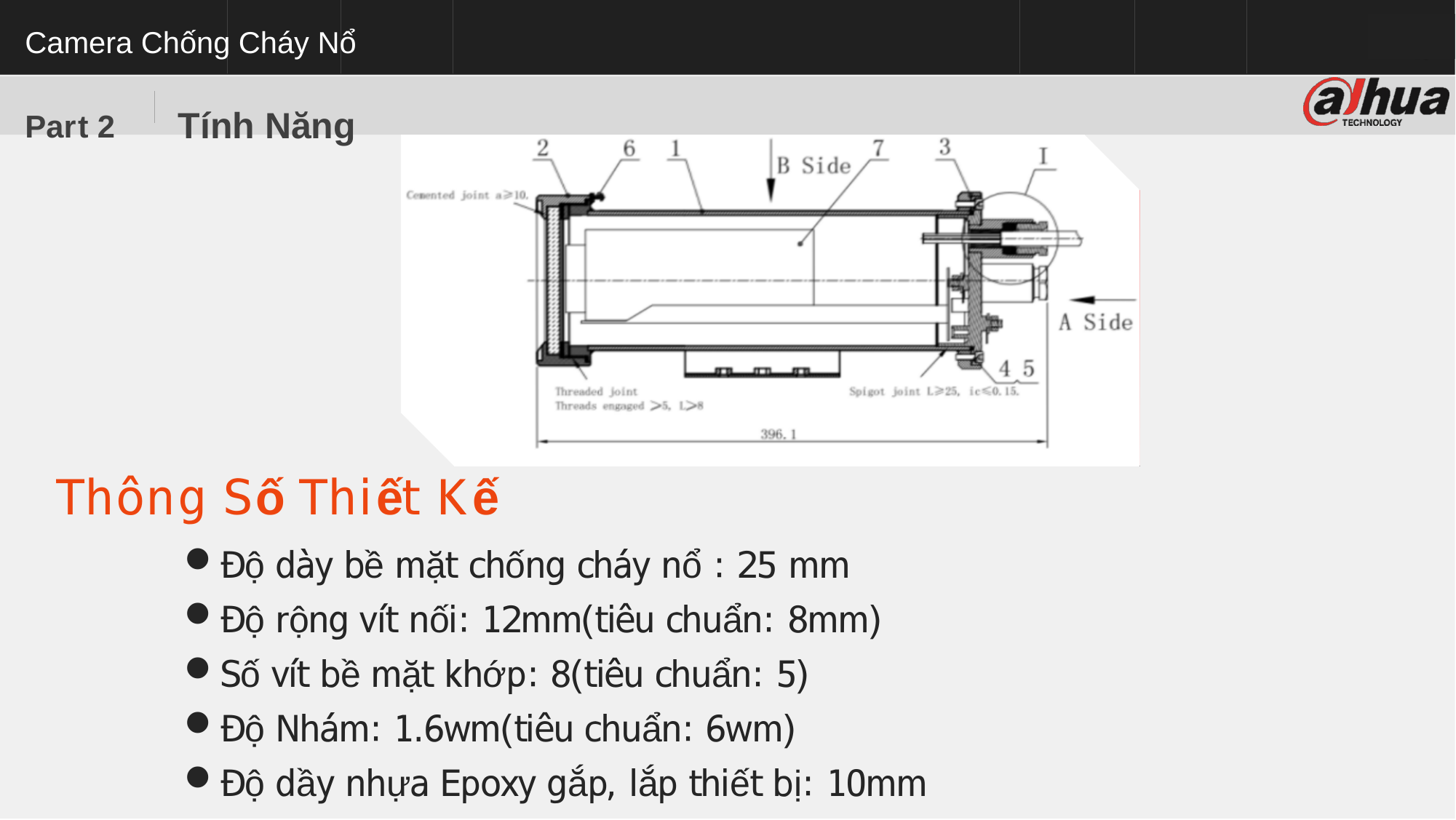

Camera Chống Cháy Nổ

# Part 2	Tính Năng

Thông Số Thiết Kế
Độ dày bề mặt chống cháy nổ : 25 mm
Độ rộng vít nối: 12mm(tiêu chuẩn: 8mm)
Số vít bề mặt khớp: 8(tiêu chuẩn: 5)
Độ Nhám: 1.6wm(tiêu chuẩn: 6wm)
Độ dầy nhựa Epoxy gắp, lắp thiết bị: 10mm